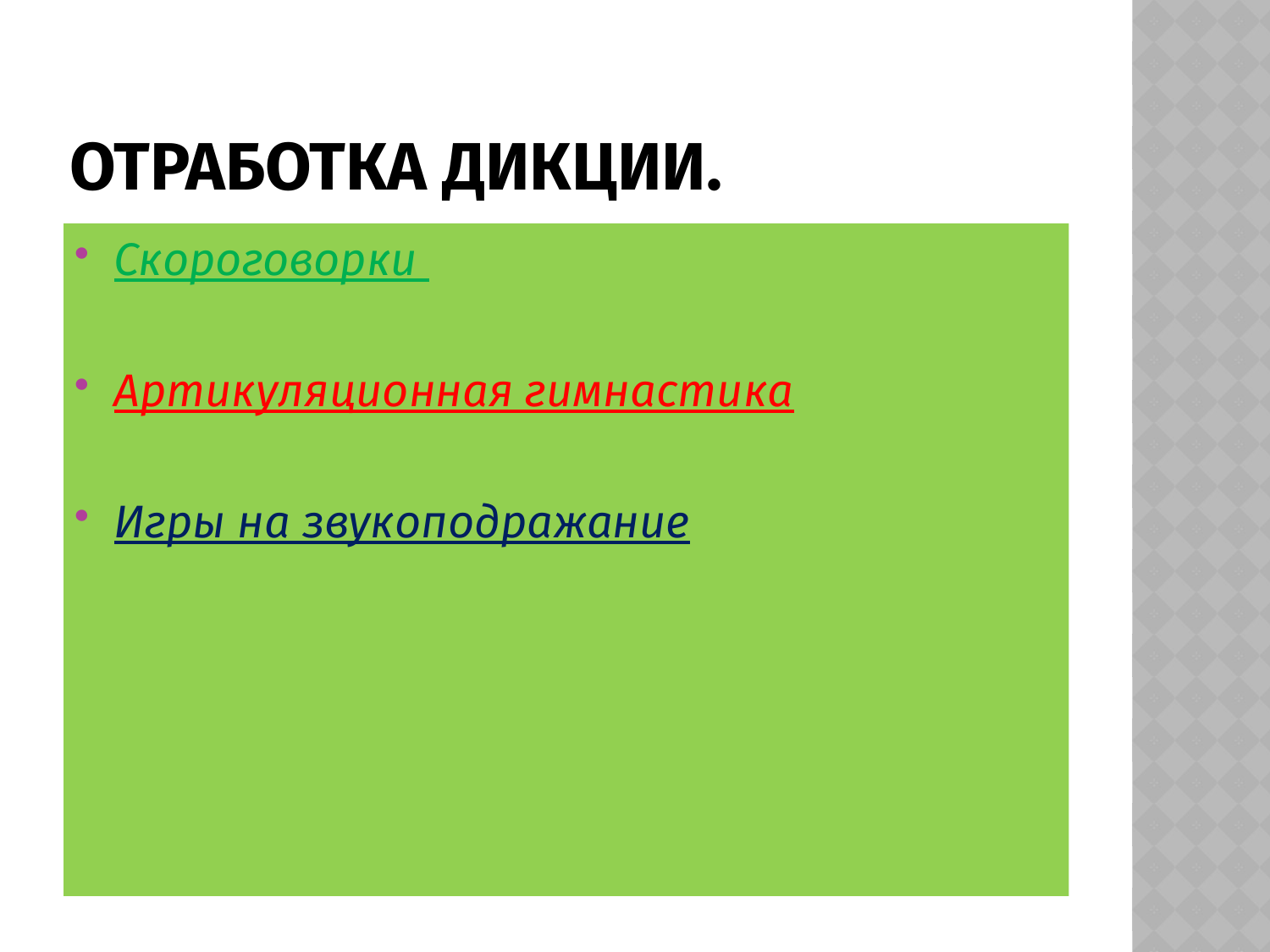

# Отработка дикции.
Скороговорки

Артикуляционная гимнастика

Игры на звукоподражание